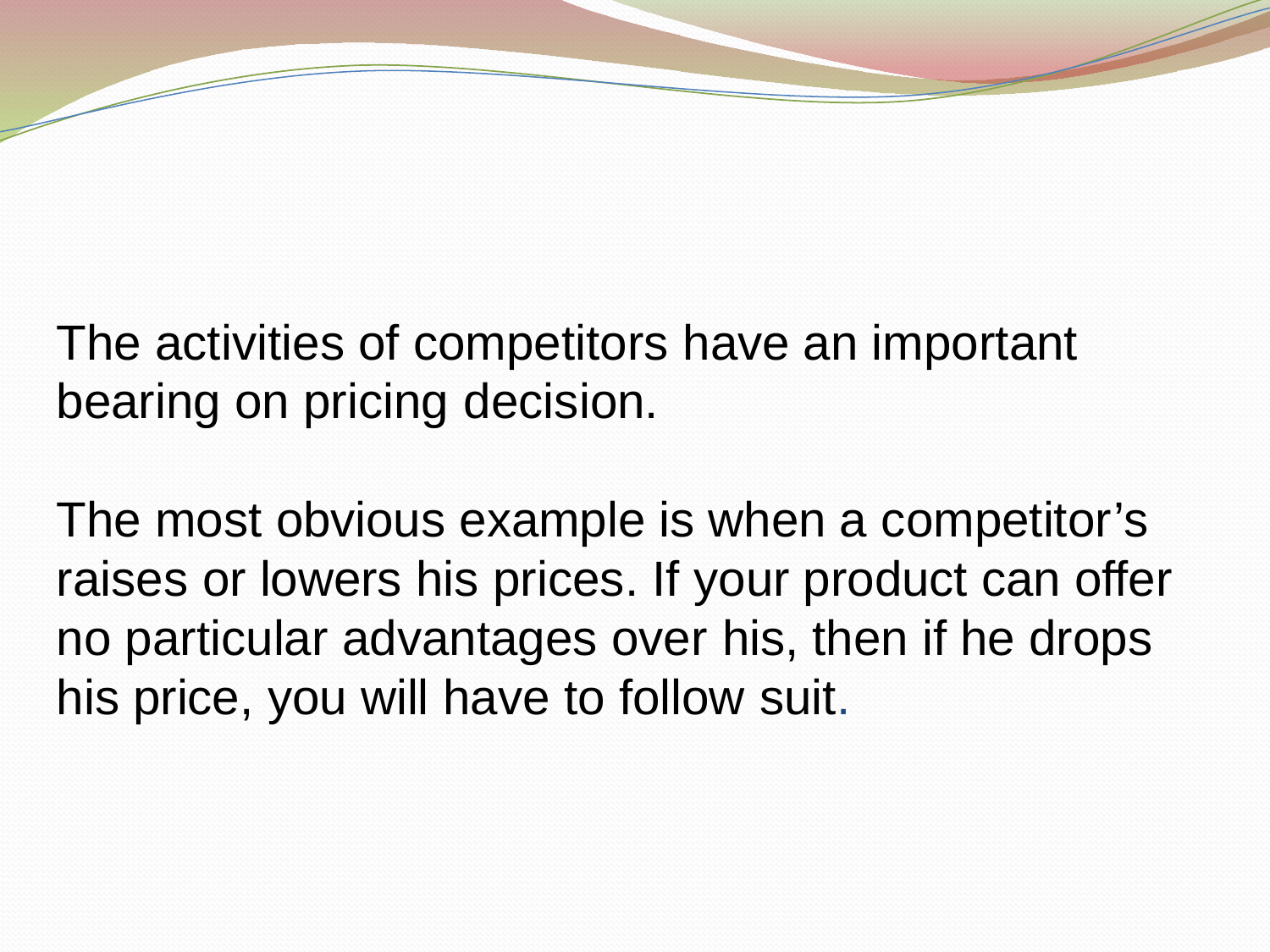

# The activities of competitors have an important  bearing on pricing decision. The most obvious example is when a competitor’s  raises or lowers his prices. If your product can offer  no particular advantages over his, then if he drops  his price, you will have to follow suit.